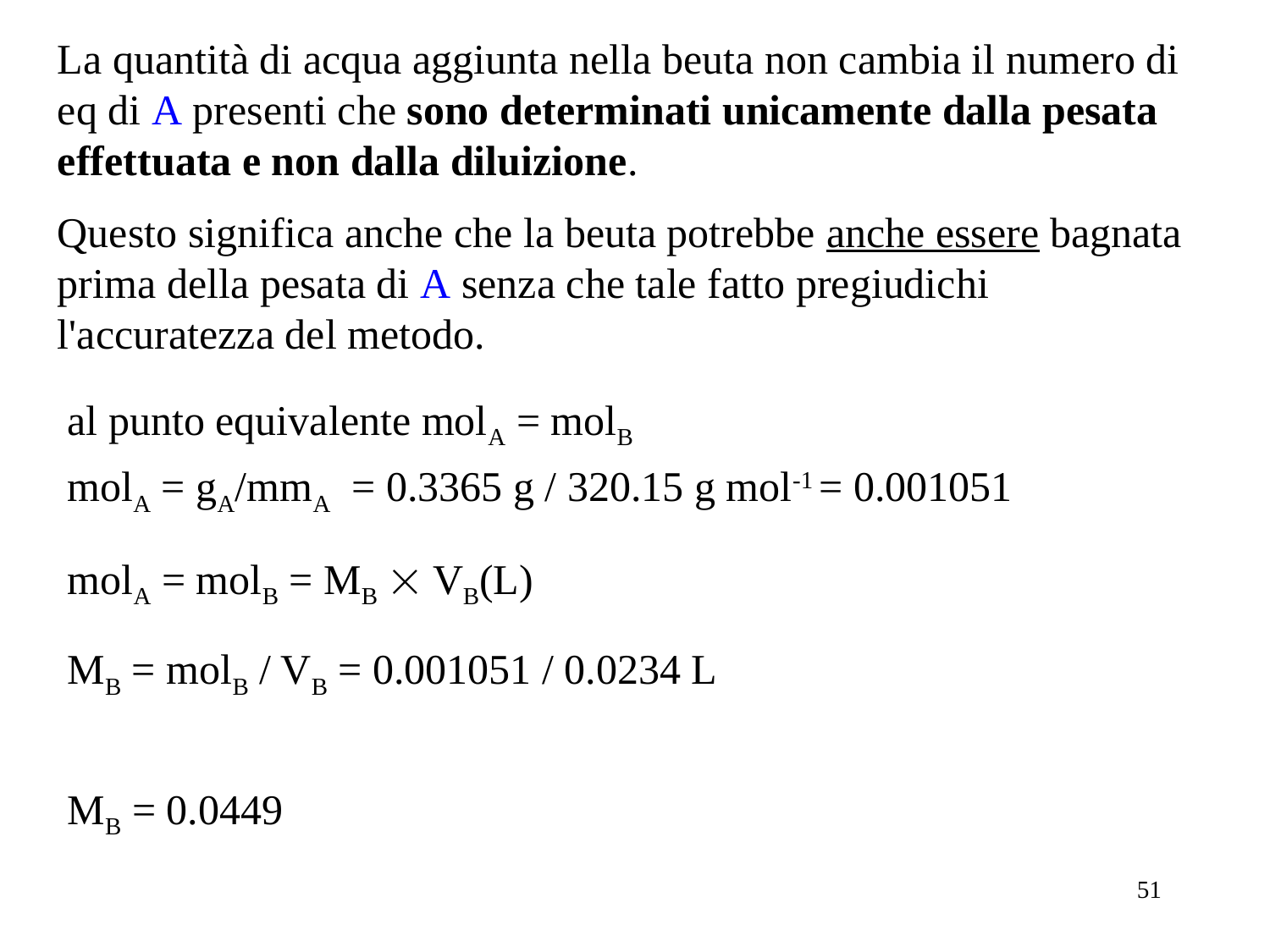

La quantità di acqua aggiunta nella beuta non cambia il numero di eq di A presenti che sono determinati unicamente dalla pesata effettuata e non dalla diluizione.
Questo significa anche che la beuta potrebbe anche essere bagnata prima della pesata di A senza che tale fatto pregiudichi l'accuratezza del metodo.
al punto equivalente molA = molB
molA = gA/mmA  = 0.3365 g / 320.15 g mol-1 = 0.001051
molA = molB = MB × VB(L)
MB = molB / VB = 0.001051 / 0.0234 L
MB = 0.0449
51